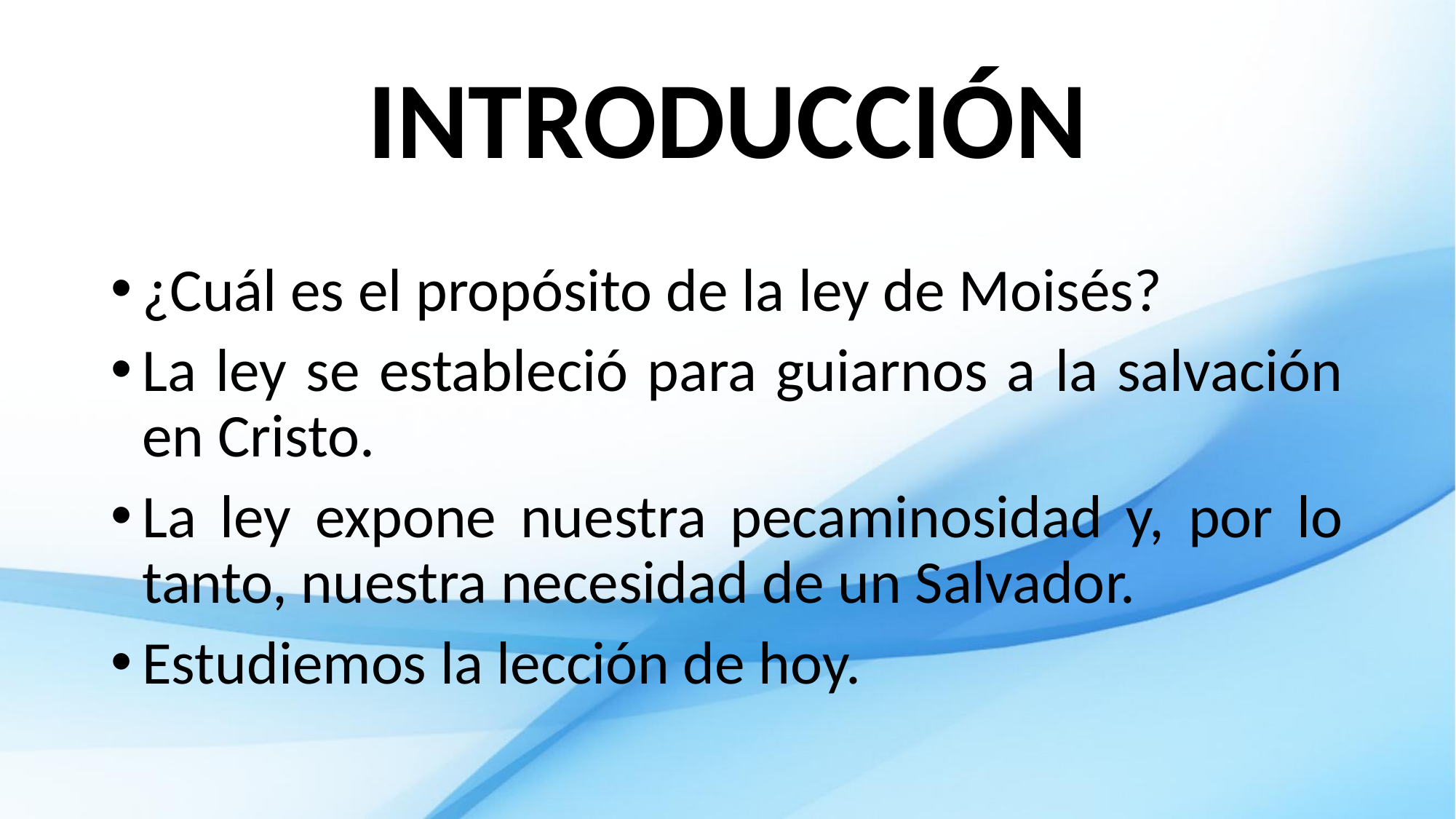

# INTRODUCCIÓN
¿Cuál es el propósito de la ley de Moisés?
La ley se estableció para guiarnos a la salvación en Cristo.
La ley expone nuestra pecaminosidad y, por lo tanto, nuestra necesidad de un Salvador.
Estudiemos la lección de hoy.